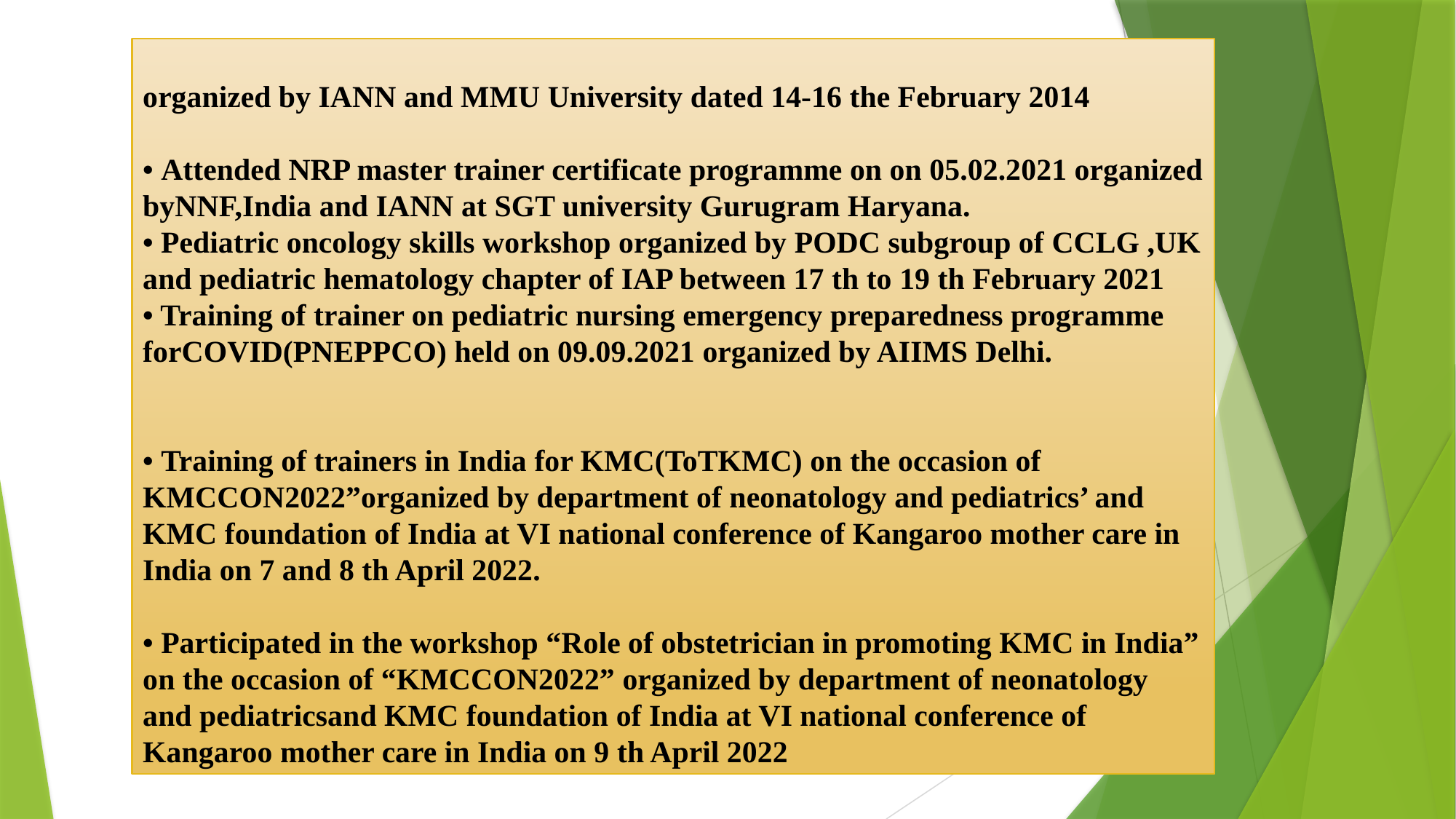

organized by IANN and MMU University dated 14-16 the February 2014
• Attended NRP master trainer certificate programme on on 05.02.2021 organized byNNF,India and IANN at SGT university Gurugram Haryana.
• Pediatric oncology skills workshop organized by PODC subgroup of CCLG ,UK and pediatric hematology chapter of IAP between 17 th to 19 th February 2021
• Training of trainer on pediatric nursing emergency preparedness programme forCOVID(PNEPPCO) held on 09.09.2021 organized by AIIMS Delhi.

• Training of trainers in India for KMC(ToTKMC) on the occasion of KMCCON2022”organized by department of neonatology and pediatrics’ and KMC foundation of India at VI national conference of Kangaroo mother care in India on 7 and 8 th April 2022.
• Participated in the workshop “Role of obstetrician in promoting KMC in India” on the occasion of “KMCCON2022” organized by department of neonatology and pediatricsand KMC foundation of India at VI national conference of Kangaroo mother care in India on 9 th April 2022